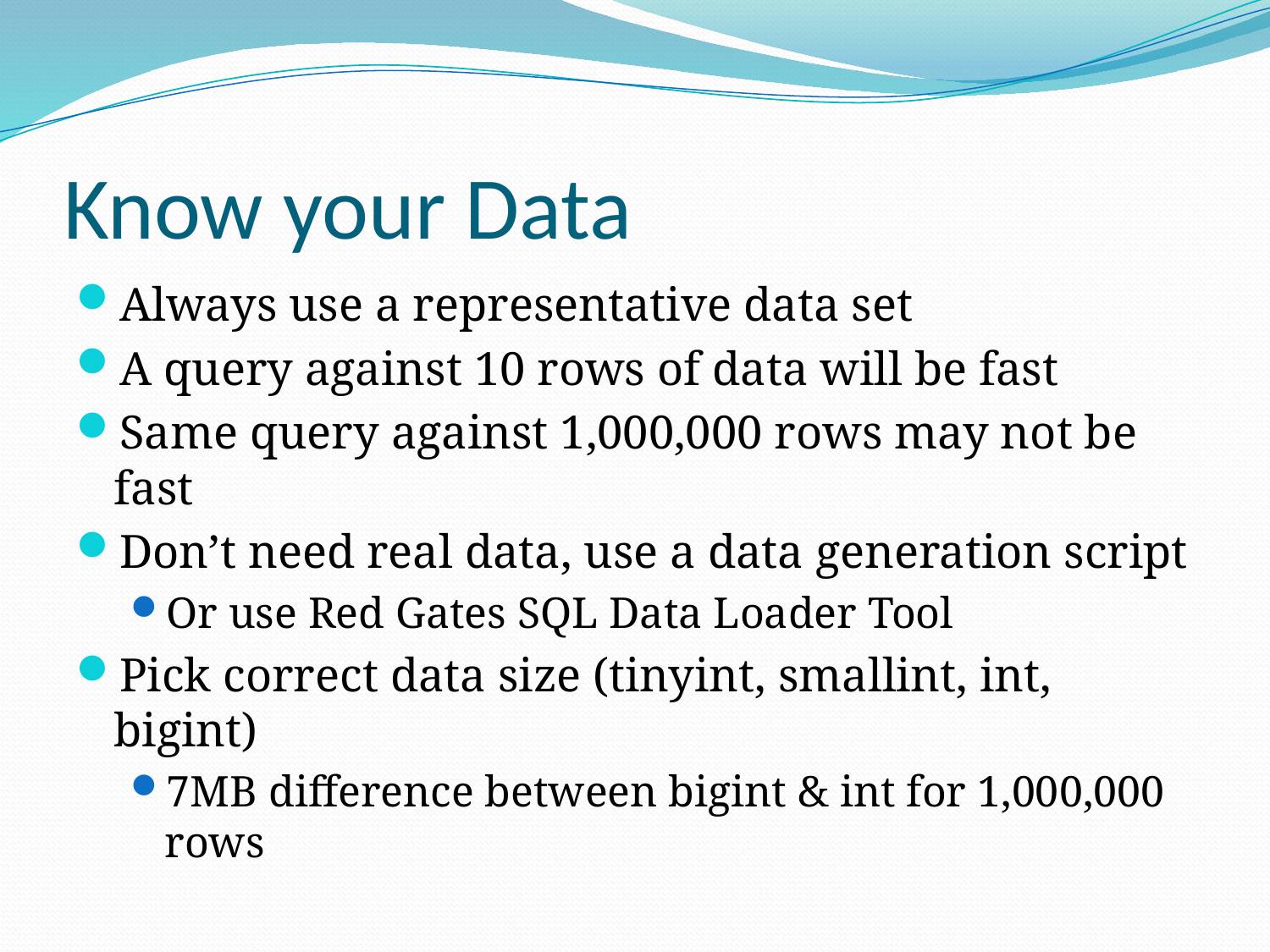

# Know your Data
Always use a representative data set
A query against 10 rows of data will be fast
Same query against 1,000,000 rows may not be fast
Don’t need real data, use a data generation script
Or use Red Gates SQL Data Loader Tool
Pick correct data size (tinyint, smallint, int, bigint)
7MB difference between bigint & int for 1,000,000 rows